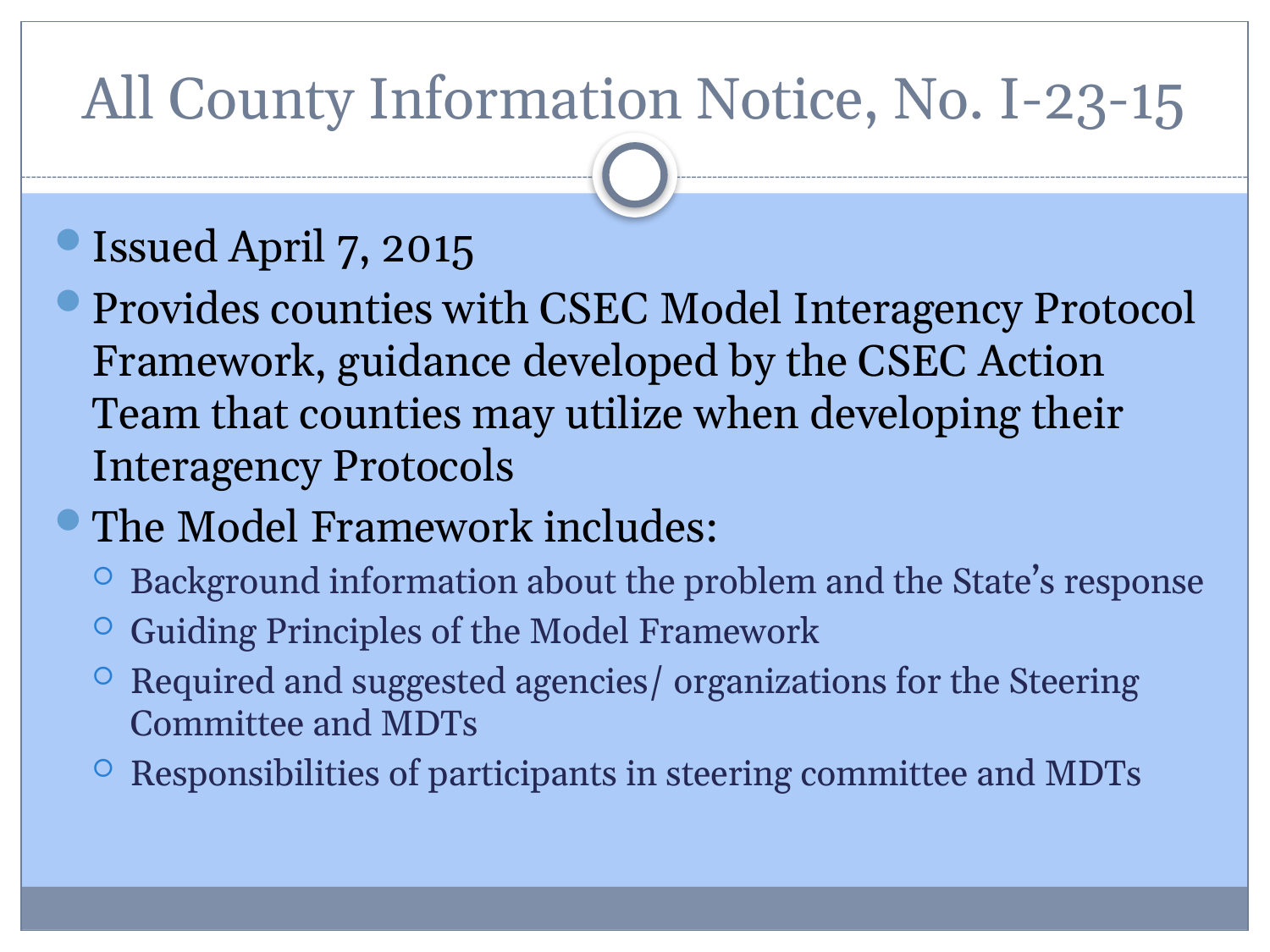

# All County Information Notice, No. I-23-15
Issued April 7, 2015
Provides counties with CSEC Model Interagency Protocol Framework, guidance developed by the CSEC Action Team that counties may utilize when developing their Interagency Protocols
The Model Framework includes:
Background information about the problem and the State’s response
Guiding Principles of the Model Framework
Required and suggested agencies/ organizations for the Steering Committee and MDTs
Responsibilities of participants in steering committee and MDTs